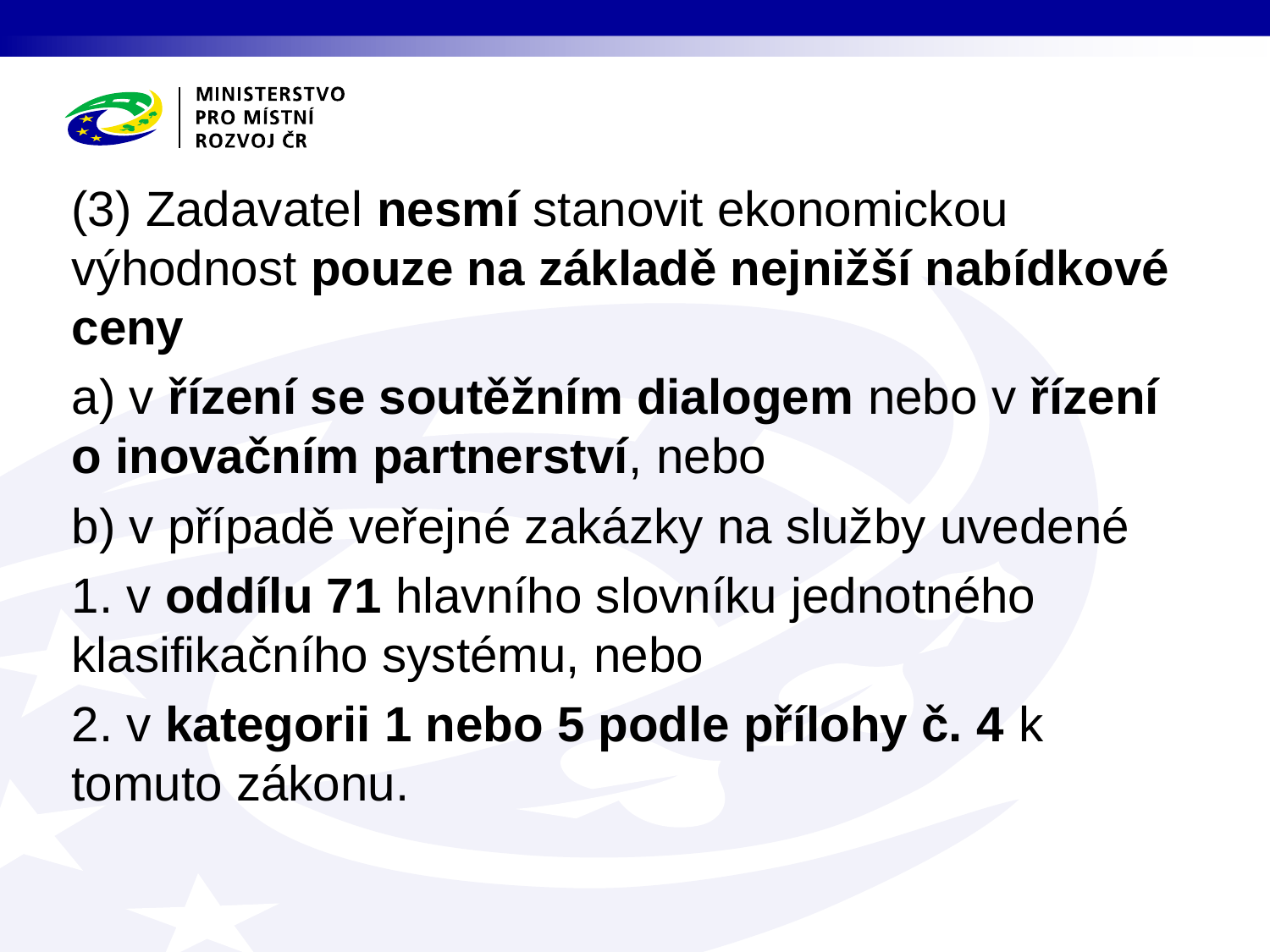

(3) Zadavatel nesmí stanovit ekonomickou výhodnost pouze na základě nejnižší nabídkové ceny
a) v řízení se soutěžním dialogem nebo v řízení o inovačním partnerství, nebo
b) v případě veřejné zakázky na služby uvedené
1. v oddílu 71 hlavního slovníku jednotného klasifikačního systému, nebo
2. v kategorii 1 nebo 5 podle přílohy č. 4 k tomuto zákonu.